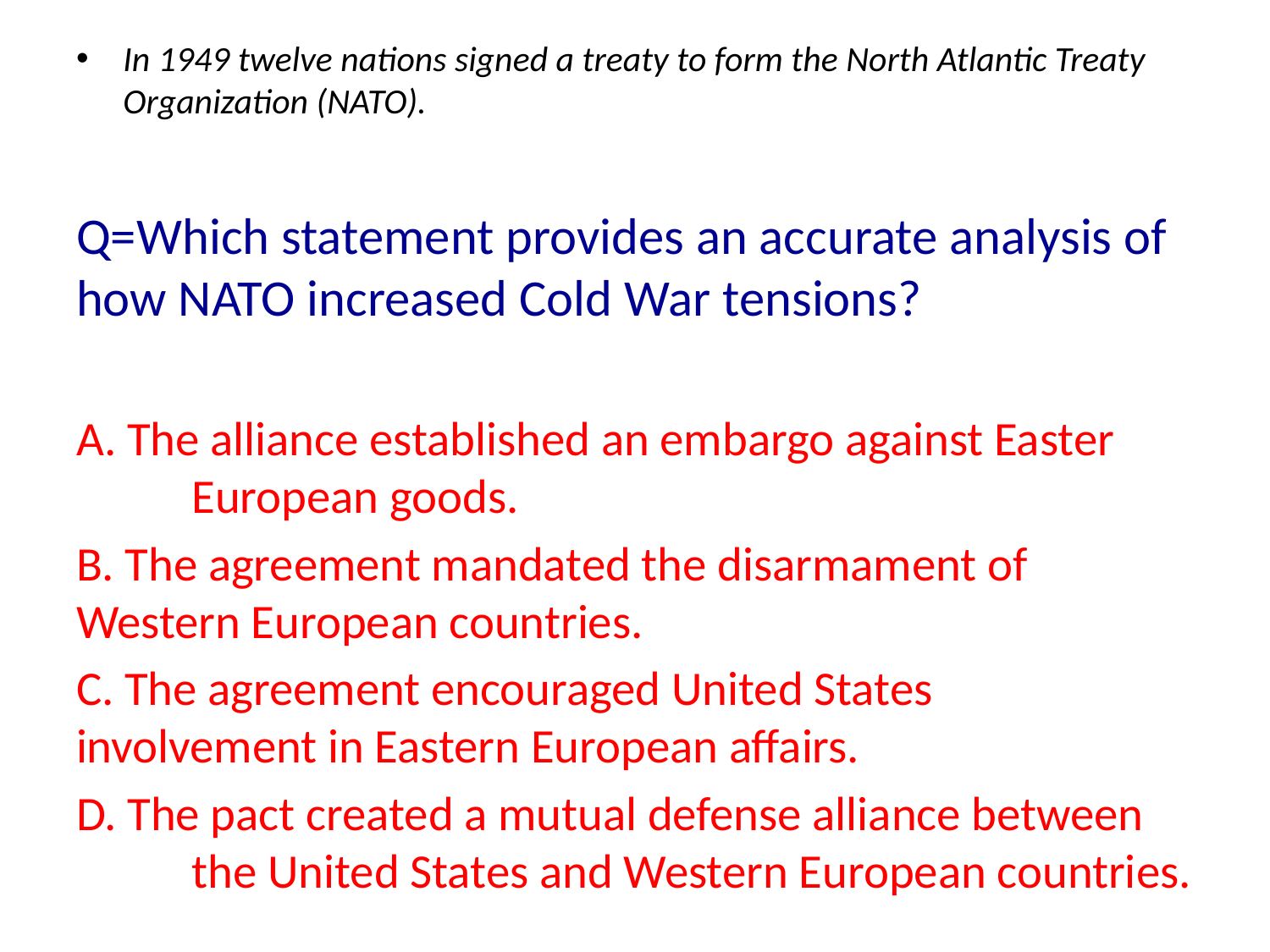

In 1949 twelve nations signed a treaty to form the North Atlantic Treaty Organization (NATO).

Q=Which statement provides an accurate analysis of how NATO increased Cold War tensions?

A. The alliance established an embargo against Easter 	European goods.
B. The agreement mandated the disarmament of 	Western European countries.
C. The agreement encouraged United States 	involvement in Eastern European affairs.
D. The pact created a mutual defense alliance between 	the United States and Western European countries.